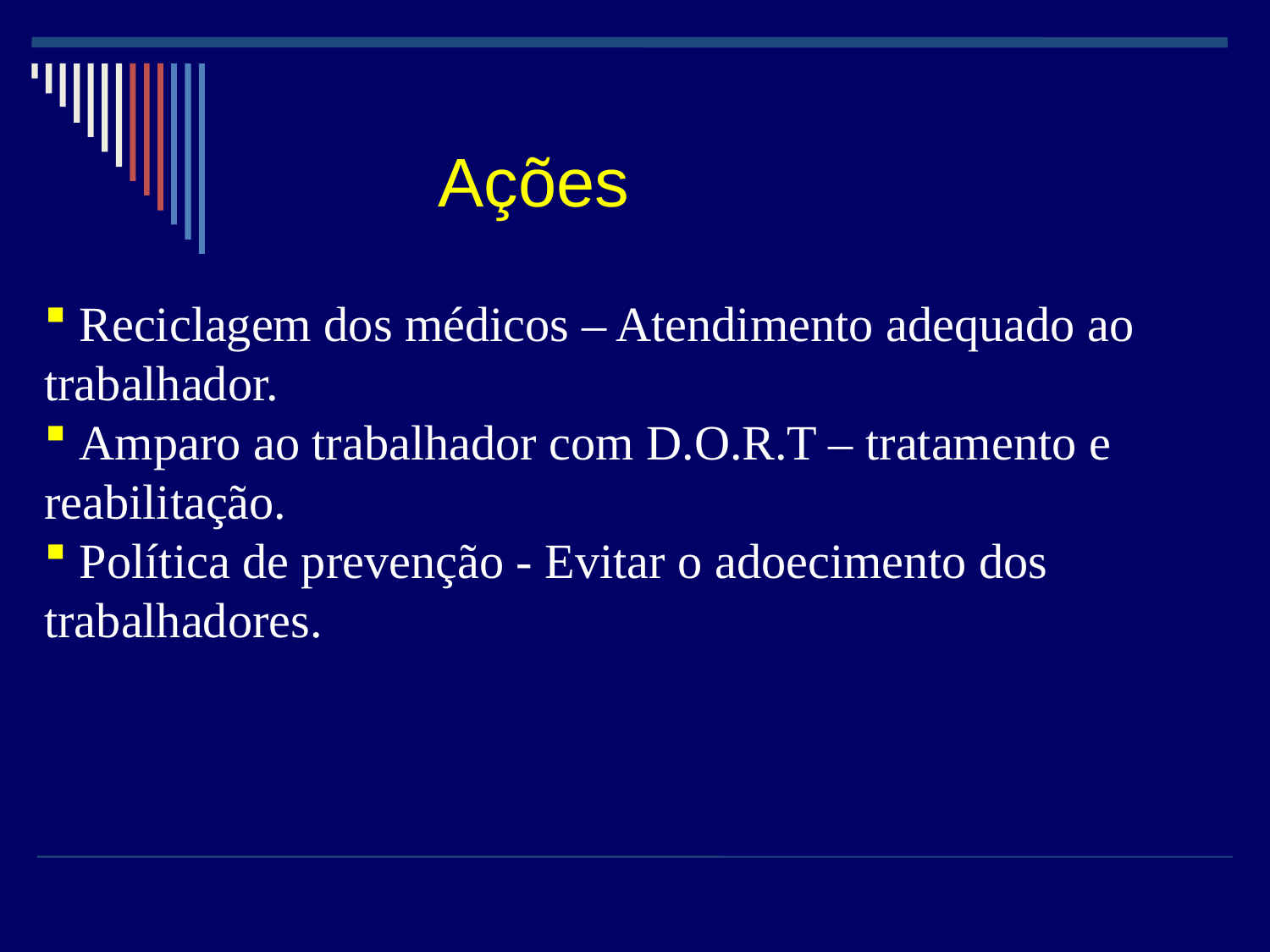

Ações
 Reciclagem dos médicos – Atendimento adequado ao trabalhador.
 Amparo ao trabalhador com D.O.R.T – tratamento e reabilitação.
 Política de prevenção - Evitar o adoecimento dos trabalhadores.